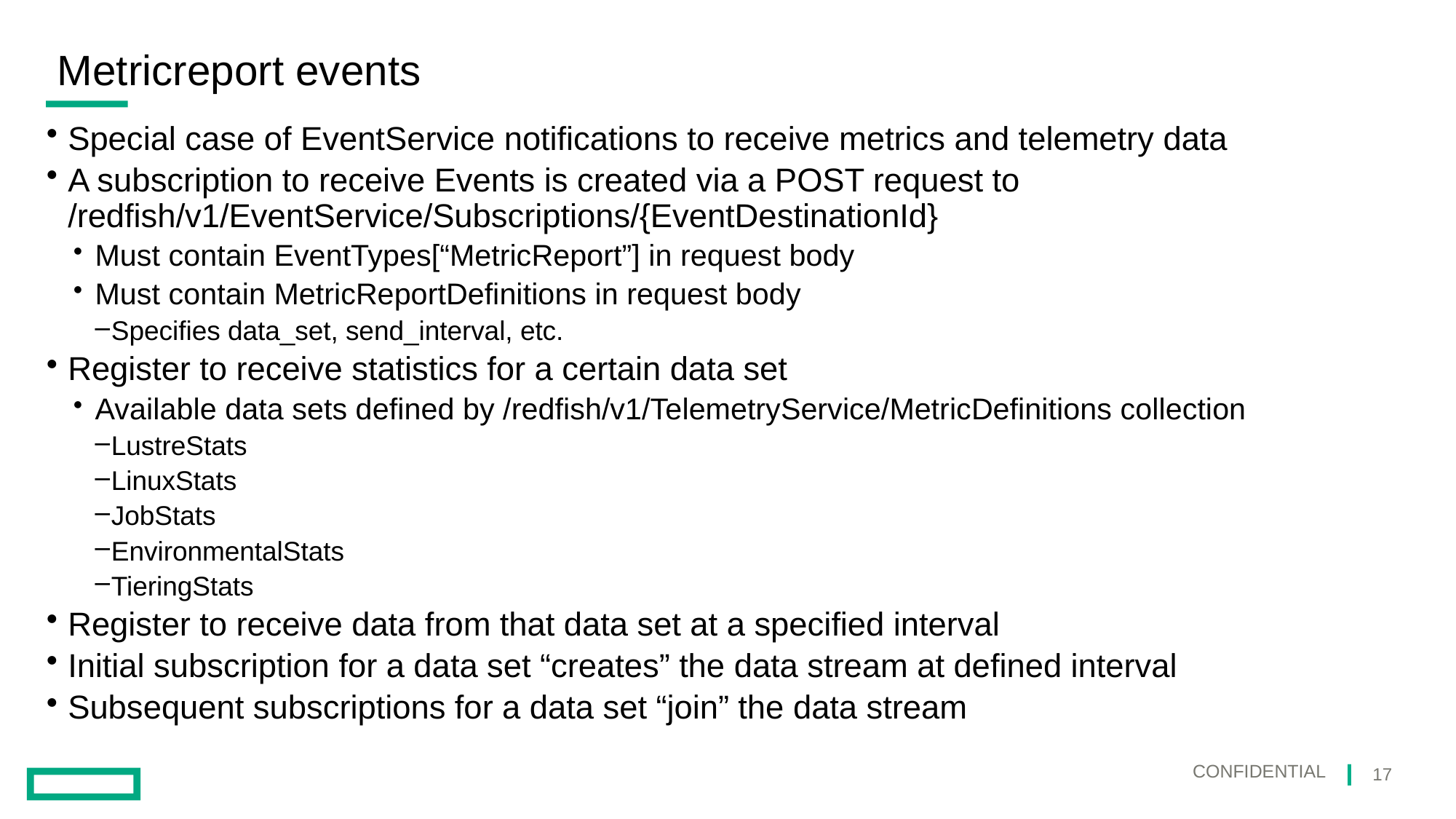

# Metricreport events
Special case of EventService notifications to receive metrics and telemetry data
A subscription to receive Events is created via a POST request to /redfish/v1/EventService/Subscriptions/{EventDestinationId}
Must contain EventTypes[“MetricReport”] in request body
Must contain MetricReportDefinitions in request body
Specifies data_set, send_interval, etc.
Register to receive statistics for a certain data set
Available data sets defined by /redfish/v1/TelemetryService/MetricDefinitions collection
LustreStats
LinuxStats
JobStats
EnvironmentalStats
TieringStats
Register to receive data from that data set at a specified interval
Initial subscription for a data set “creates” the data stream at defined interval
Subsequent subscriptions for a data set “join” the data stream

17
Confidential